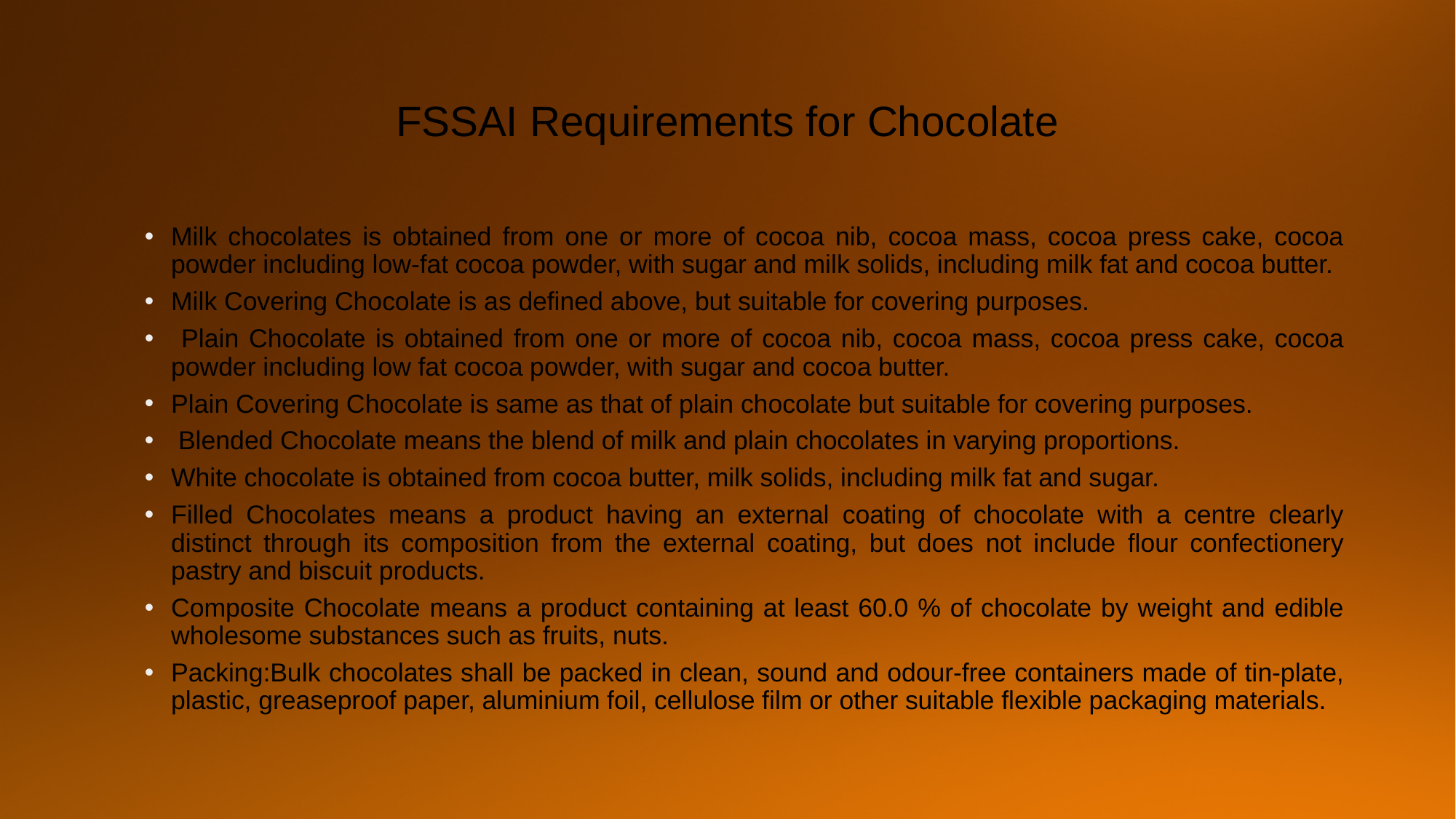

# FSSAI Requirements for Chocolate
Milk chocolates is obtained from one or more of cocoa nib, cocoa mass, cocoa press cake, cocoa powder including low-fat cocoa powder, with sugar and milk solids, including milk fat and cocoa butter.
Milk Covering Chocolate is as defined above, but suitable for covering purposes.
 Plain Chocolate is obtained from one or more of cocoa nib, cocoa mass, cocoa press cake, cocoa powder including low fat cocoa powder, with sugar and cocoa butter.
Plain Covering Chocolate is same as that of plain chocolate but suitable for covering purposes.
 Blended Chocolate means the blend of milk and plain chocolates in varying proportions.
White chocolate is obtained from cocoa butter, milk solids, including milk fat and sugar.
Filled Chocolates means a product having an external coating of chocolate with a centre clearly distinct through its composition from the external coating, but does not include flour confectionery pastry and biscuit products.
Composite Chocolate means a product containing at least 60.0 % of chocolate by weight and edible wholesome substances such as fruits, nuts.
Packing:Bulk chocolates shall be packed in clean, sound and odour-free containers made of tin-plate, plastic, greaseproof paper, aluminium foil, cellulose film or other suitable flexible packaging materials.